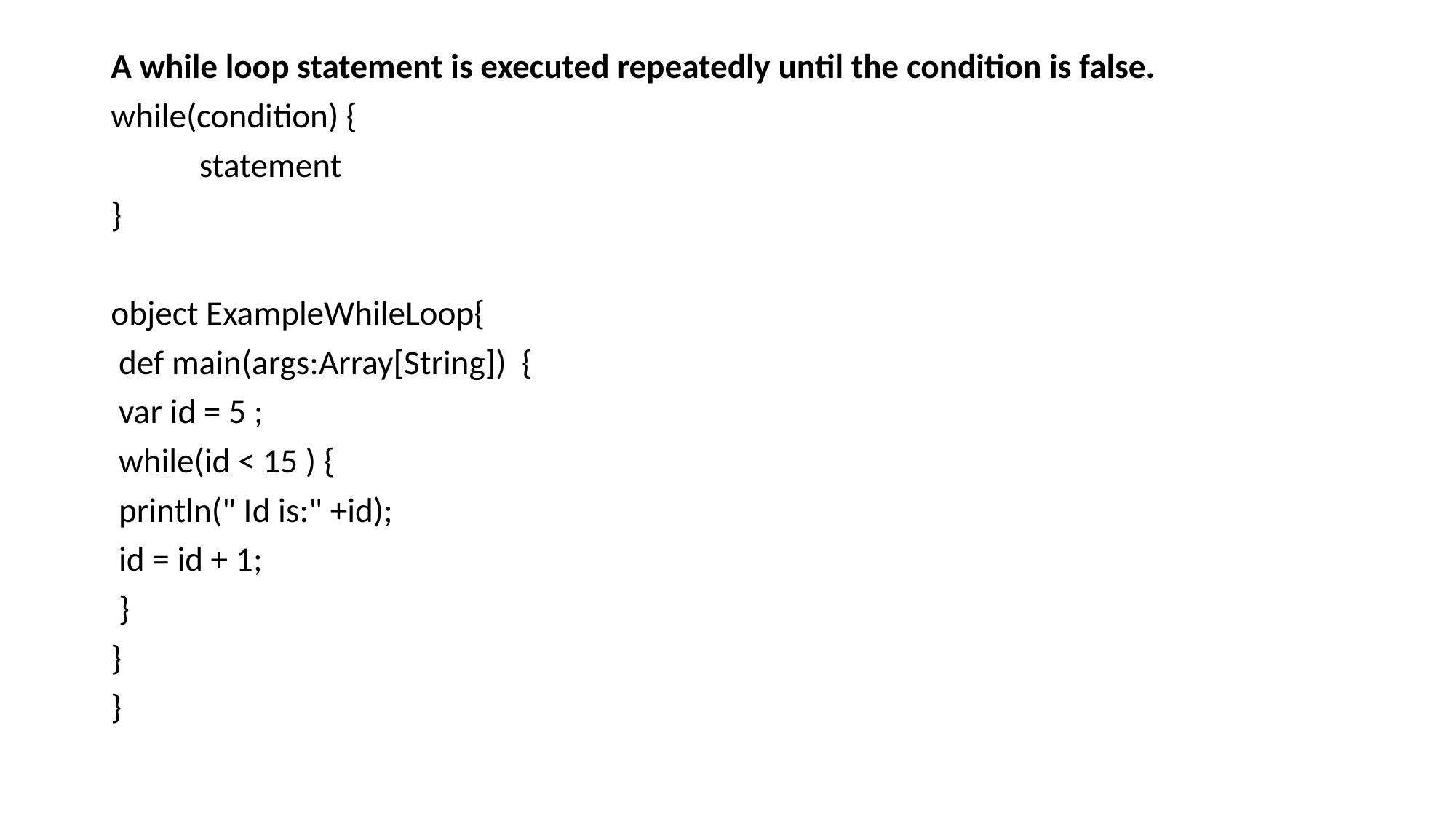

# A while loop statement is executed repeatedly until the condition is false.
while(condition) {
	statement
}

object ExampleWhileLoop{
 def main(args:Array[String])  {
 var id = 5 ;
 while(id < 15 ) {
 println(" Id is:" +id);
 id = id + 1;
 }
}
}